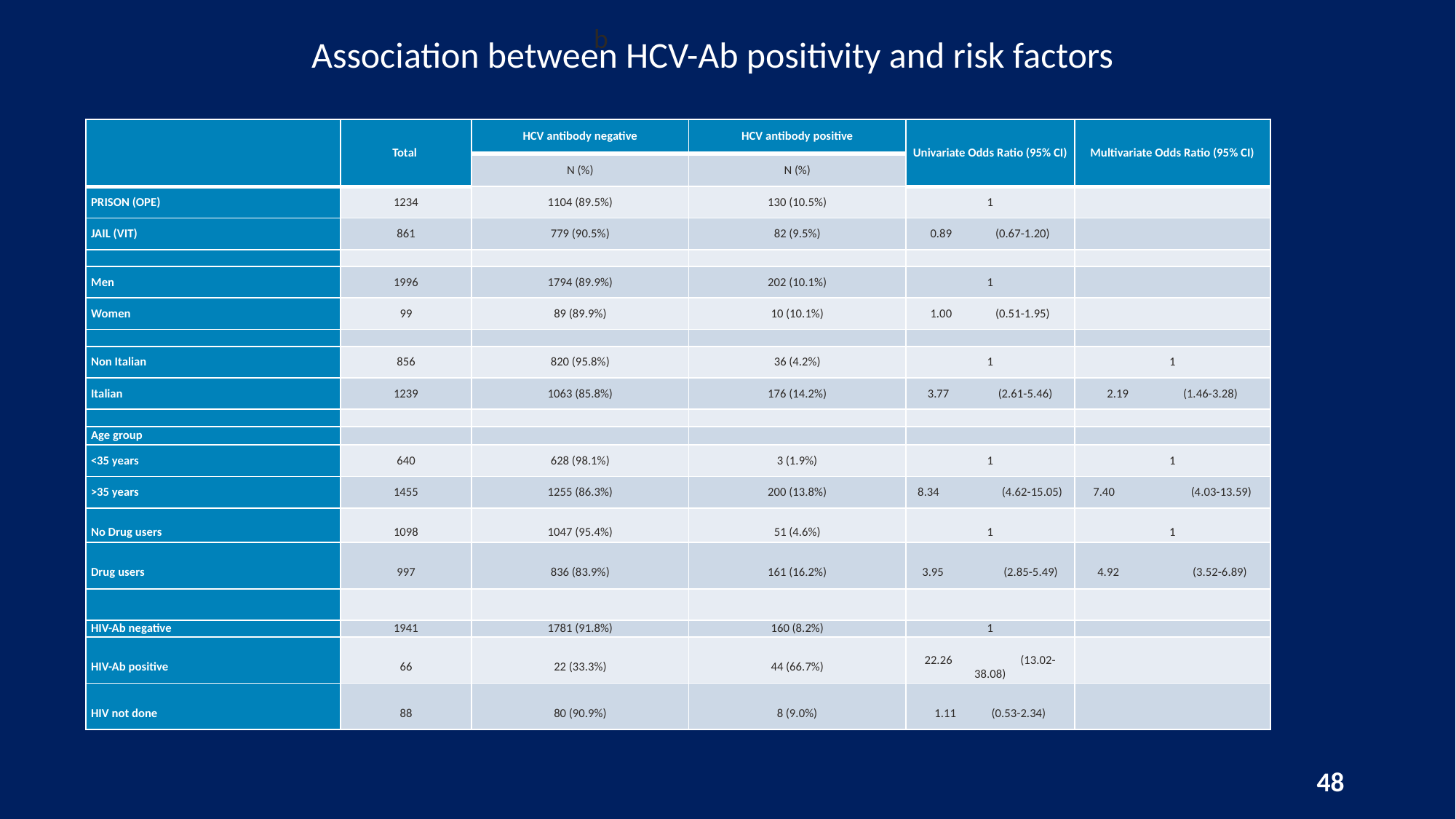

b
Association between HCV-Ab positivity and risk factors

|  | Total | HCV antibody negative | HCV antibody positive | Univariate Odds Ratio (95% CI) | Multivariate Odds Ratio (95% CI) |
| --- | --- | --- | --- | --- | --- |
|  |  | N (%) | N (%) |  |  |
| PRISON (OPE) | 1234 | 1104 (89.5%) | 130 (10.5%) | 1 |  |
| JAIL (VIT) | 861 | 779 (90.5%) | 82 (9.5%) | 0.89 (0.67-1.20) |  |
|  |  |  |  |  |  |
| Men | 1996 | 1794 (89.9%) | 202 (10.1%) | 1 |  |
| Women | 99 | 89 (89.9%) | 10 (10.1%) | 1.00 (0.51-1.95) |  |
|  |  |  |  |  |  |
| Non Italian | 856 | 820 (95.8%) | 36 (4.2%) | 1 | 1 |
| Italian | 1239 | 1063 (85.8%) | 176 (14.2%) | 3.77 (2.61-5.46) | 2.19 (1.46-3.28) |
|  |  |  |  |  |  |
| Age group |  |  |  |  |  |
| <35 years | 640 | 628 (98.1%) | 3 (1.9%) | 1 | 1 |
| >35 years | 1455 | 1255 (86.3%) | 200 (13.8%) | 8.34 (4.62-15.05) | 7.40 (4.03-13.59) |
| No Drug users | 1098 | 1047 (95.4%) | 51 (4.6%) | 1 | 1 |
| Drug users | 997 | 836 (83.9%) | 161 (16.2%) | 3.95 (2.85-5.49) | 4.92 (3.52-6.89) |
|  |  |  |  |  |  |
| HIV-Ab negative | 1941 | 1781 (91.8%) | 160 (8.2%) | 1 |  |
| HIV-Ab positive | 66 | 22 (33.3%) | 44 (66.7%) | 22.26 (13.02-38.08) |  |
| HIV not done | 88 | 80 (90.9%) | 8 (9.0%) | 1.11 (0.53-2.34) |  |
48